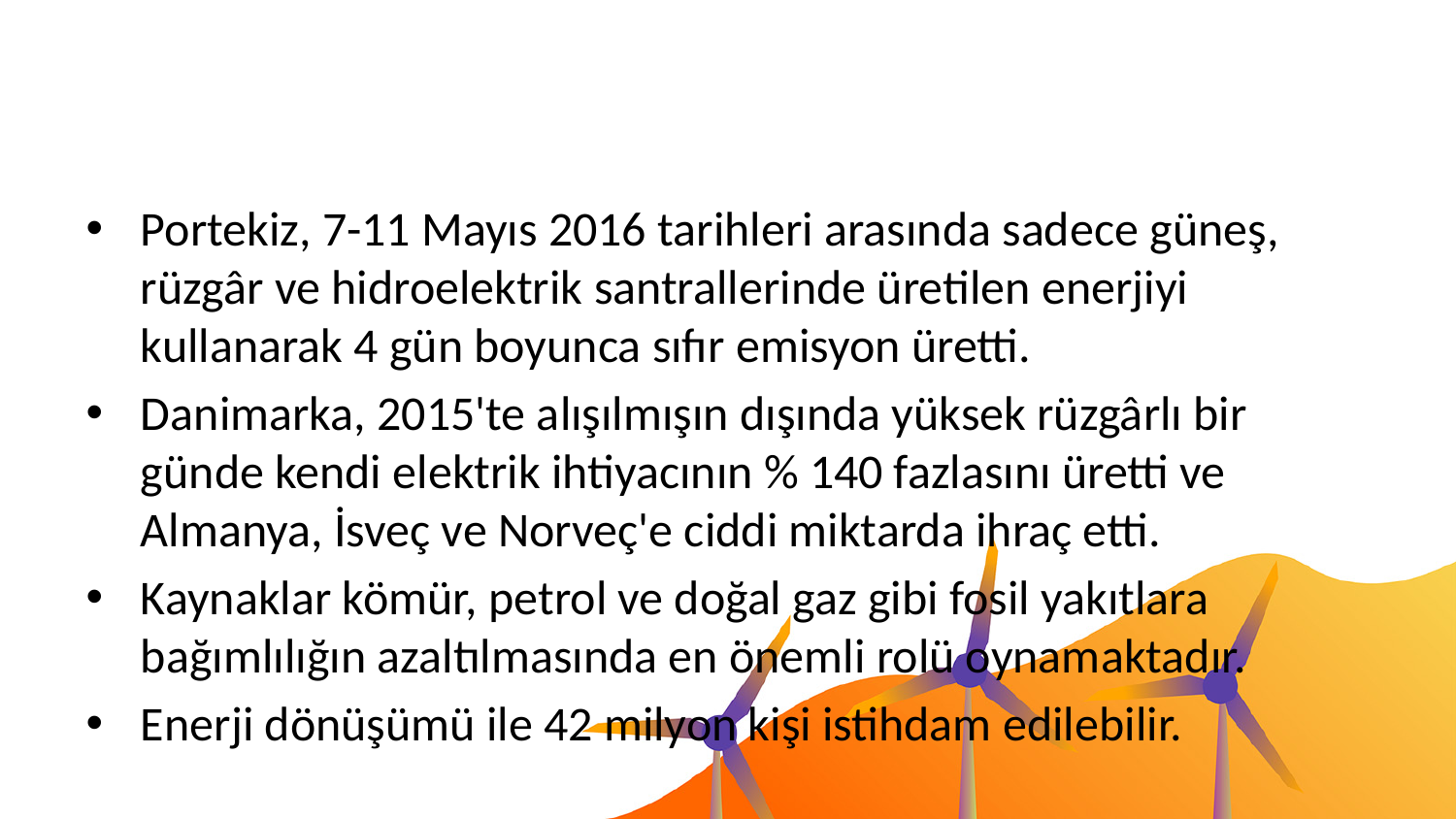

#
Portekiz, 7-11 Mayıs 2016 tarihleri arasında sadece güneş, rüzgâr ve hidroelektrik santrallerinde üretilen enerjiyi kullanarak 4 gün boyunca sıfır emisyon üretti.
Danimarka, 2015'te alışılmışın dışında yüksek rüzgârlı bir günde kendi elektrik ihtiyacının % 140 fazlasını üretti ve Almanya, İsveç ve Norveç'e ciddi miktarda ihraç etti.
Kaynaklar kömür, petrol ve doğal gaz gibi fosil yakıtlara bağımlılığın azaltılmasında en önemli rolü oynamaktadır.
Enerji dönüşümü ile 42 milyon kişi istihdam edilebilir.